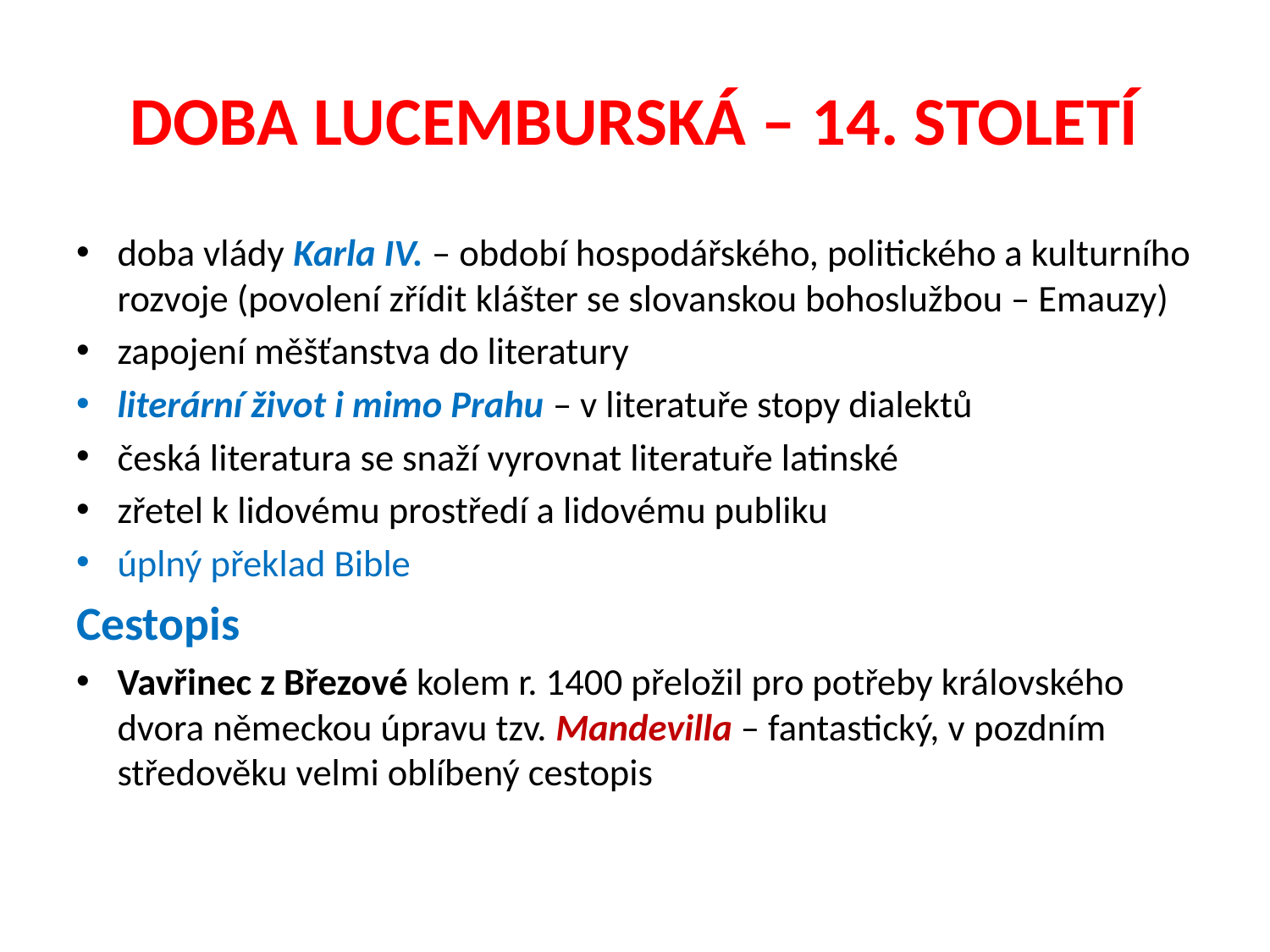

# DOBA LUCEMBURSKÁ – 14. STOLETÍ
doba vlády Karla IV. – období hospodářského, politického a kulturního rozvoje (povolení zřídit klášter se slovanskou bohoslužbou – Emauzy)
zapojení měšťanstva do literatury
literární život i mimo Prahu – v literatuře stopy dialektů
česká literatura se snaží vyrovnat literatuře latinské
zřetel k lidovému prostředí a lidovému publiku
úplný překlad Bible
Cestopis
Vavřinec z Březové kolem r. 1400 přeložil pro potřeby královského dvora německou úpravu tzv. Mandevilla – fantastický, v pozdním středověku velmi oblíbený cestopis